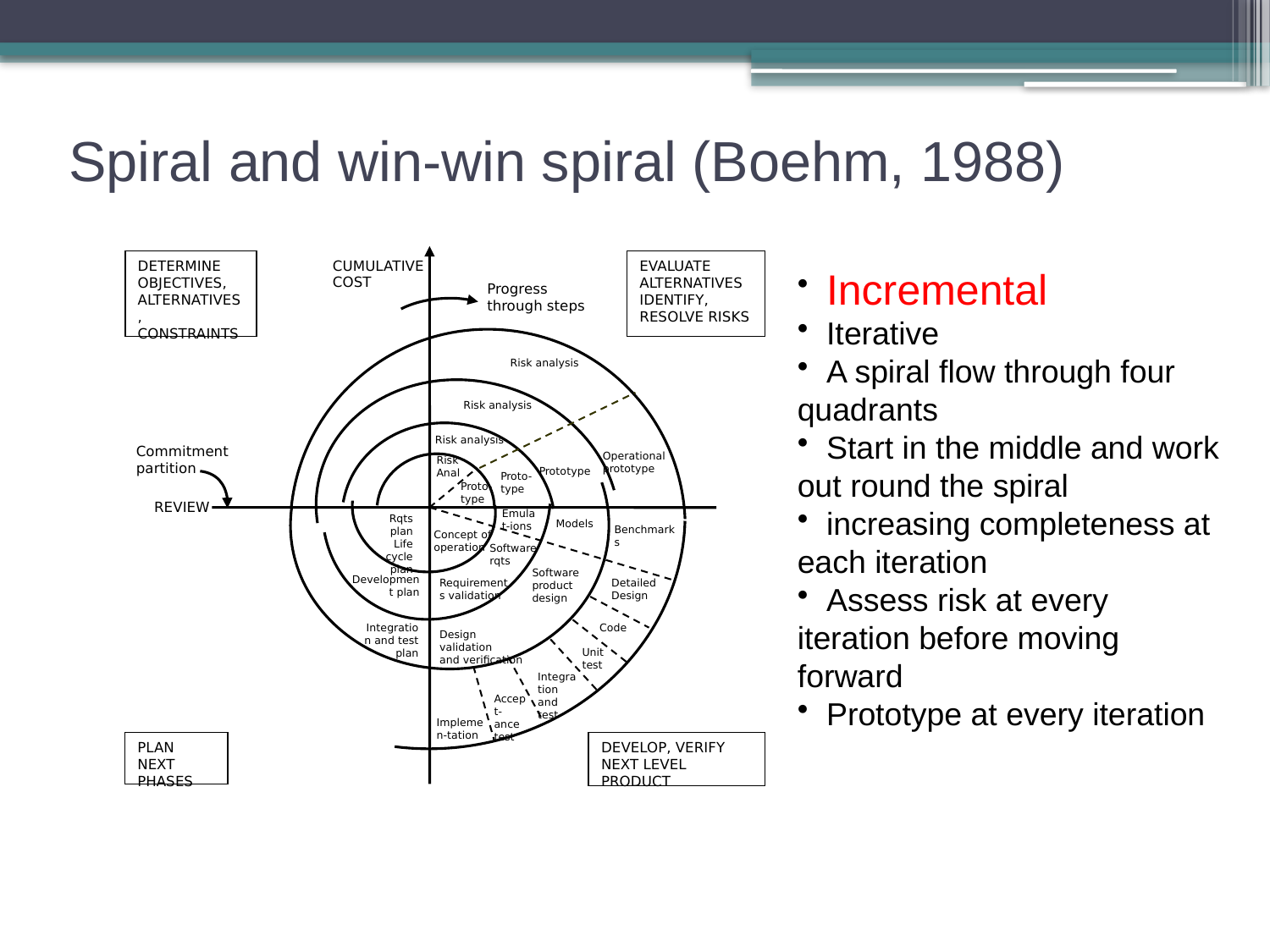

# Spiral and win-win spiral (Boehm, 1988)

DETERMINE OBJECTIVES, ALTERNATIVES,
CONSTRAINTS
EVALUATE ALTERNATIVES IDENTIFY, RESOLVE RISKS
CUMULATIVE
COST
Progress through steps

Risk analysis

Risk analysis

Risk analysis

Commitment partition
Operational prototype
Risk
Anal

Prototype

Proto-type

Proto-type
REVIEW
Emulat-ions

Rqts plan
Life cycle plan
Models
Benchmarks
Concept of operation
Software rqts
Software product design
Development plan
Requirements validation
Detailed Design

Integration and test plan

Code
Design validation
and verification

Unit test

Integration and test
Accept-ance test
Implemen-tation
PLAN NEXT PHASES
DEVELOP, VERIFY NEXT LEVEL PRODUCT
  Incremental
  Iterative
  A spiral flow through four quadrants
  Start in the middle and work out round the spiral
  increasing completeness at each iteration
  Assess risk at every iteration before moving forward
  Prototype at every iteration